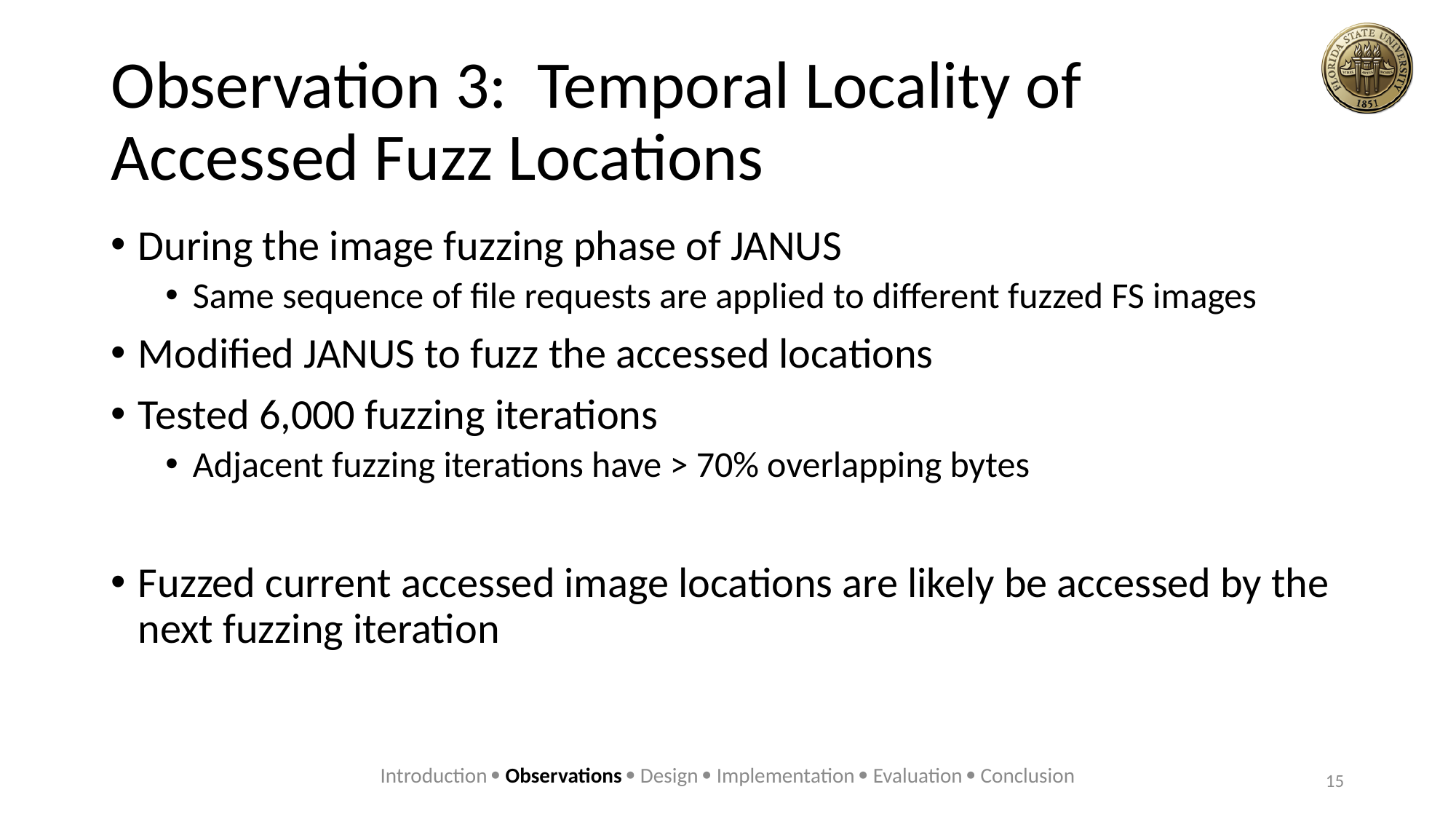

# Observation 3:  Temporal Locality of Accessed Fuzz Locations
During the image fuzzing phase of JANUS
Same sequence of file requests are applied to different fuzzed FS images
Modified JANUS to fuzz the accessed locations
Tested 6,000 fuzzing iterations
Adjacent fuzzing iterations have > 70% overlapping bytes

Fuzzed current accessed image locations are likely be accessed by the next fuzzing iteration

Introduction • Observations • Design • Implementation • Evaluation • Conclusion
15